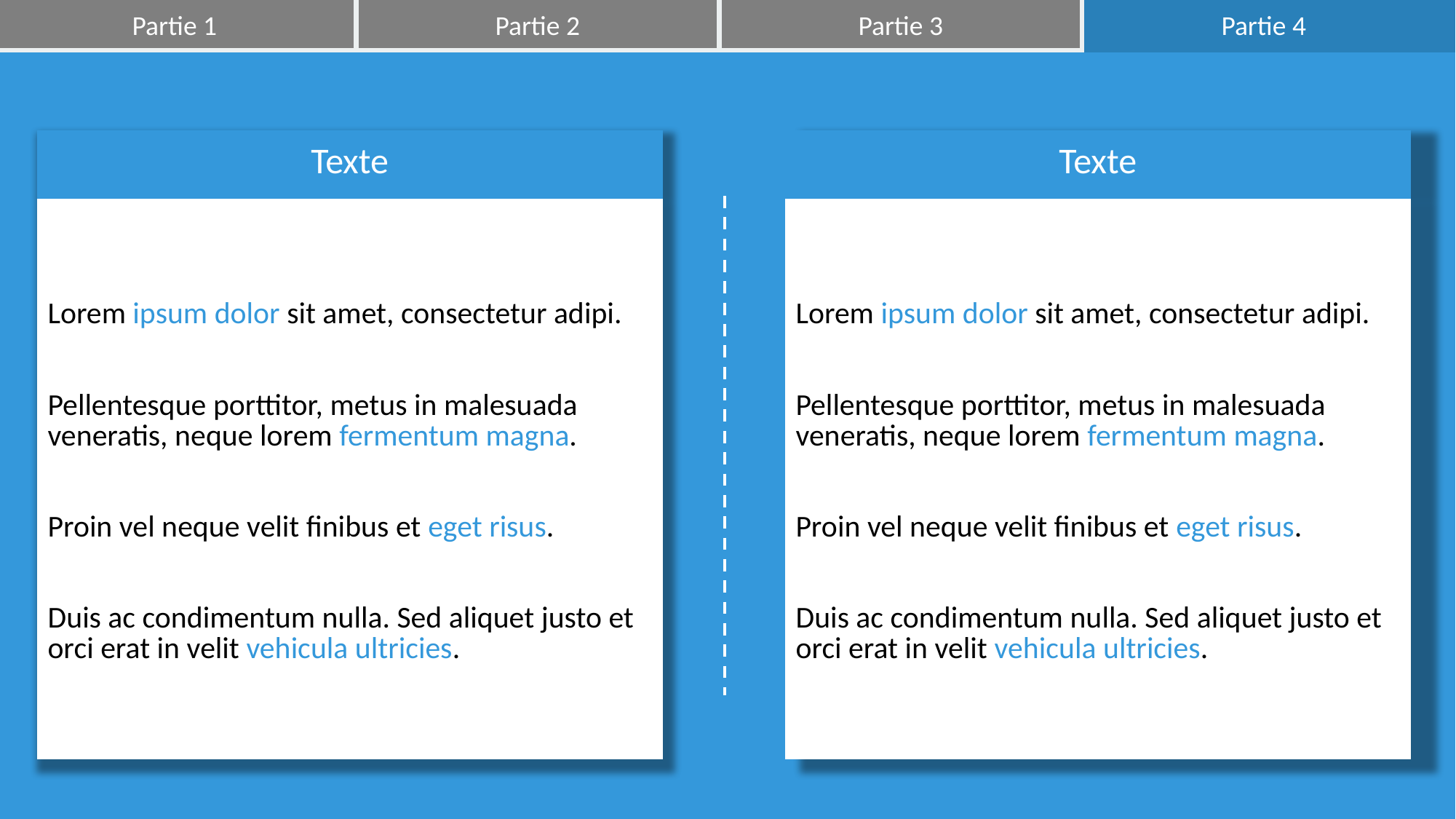

Partie 1
Partie 2
Partie 3
Partie 4
| Texte |
| --- |
| Lorem ipsum dolor sit amet, consectetur adipi. Pellentesque porttitor, metus in malesuada veneratis, neque lorem fermentum magna. Proin vel neque velit finibus et eget risus. Duis ac condimentum nulla. Sed aliquet justo et orci erat in velit vehicula ultricies. |
| Texte |
| --- |
| Lorem ipsum dolor sit amet, consectetur adipi. Pellentesque porttitor, metus in malesuada veneratis, neque lorem fermentum magna. Proin vel neque velit finibus et eget risus. Duis ac condimentum nulla. Sed aliquet justo et orci erat in velit vehicula ultricies. |